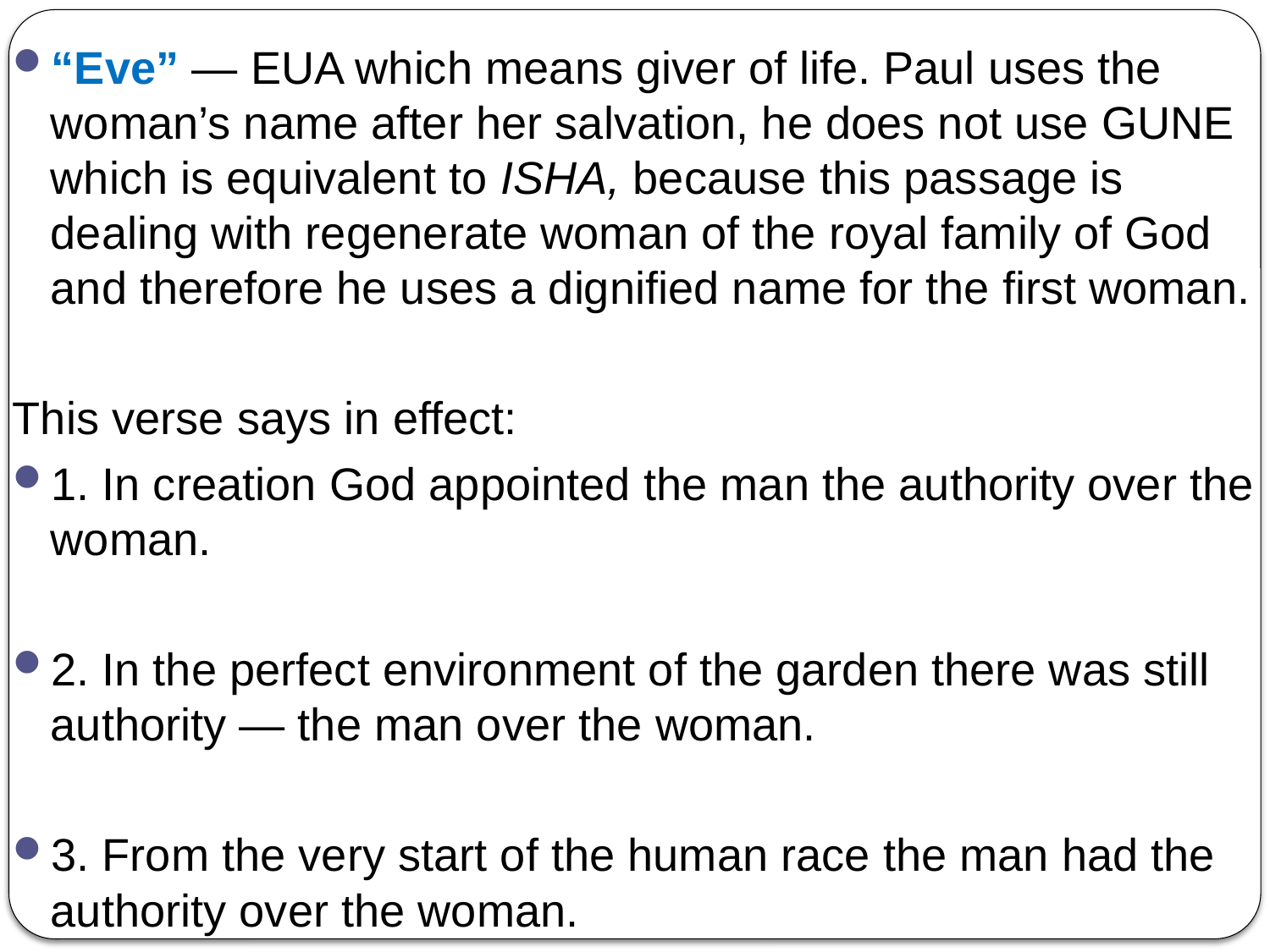

“Eve” — EUA which means giver of life. Paul uses the woman’s name after her salvation, he does not use GUNE which is equivalent to ISHA, because this passage is dealing with regenerate woman of the royal family of God and therefore he uses a dignified name for the first woman.

This verse says in effect:
1. In creation God appointed the man the authority over the woman.

2. In the perfect environment of the garden there was still authority — the man over the woman.

3. From the very start of the human race the man had the authority over the woman.